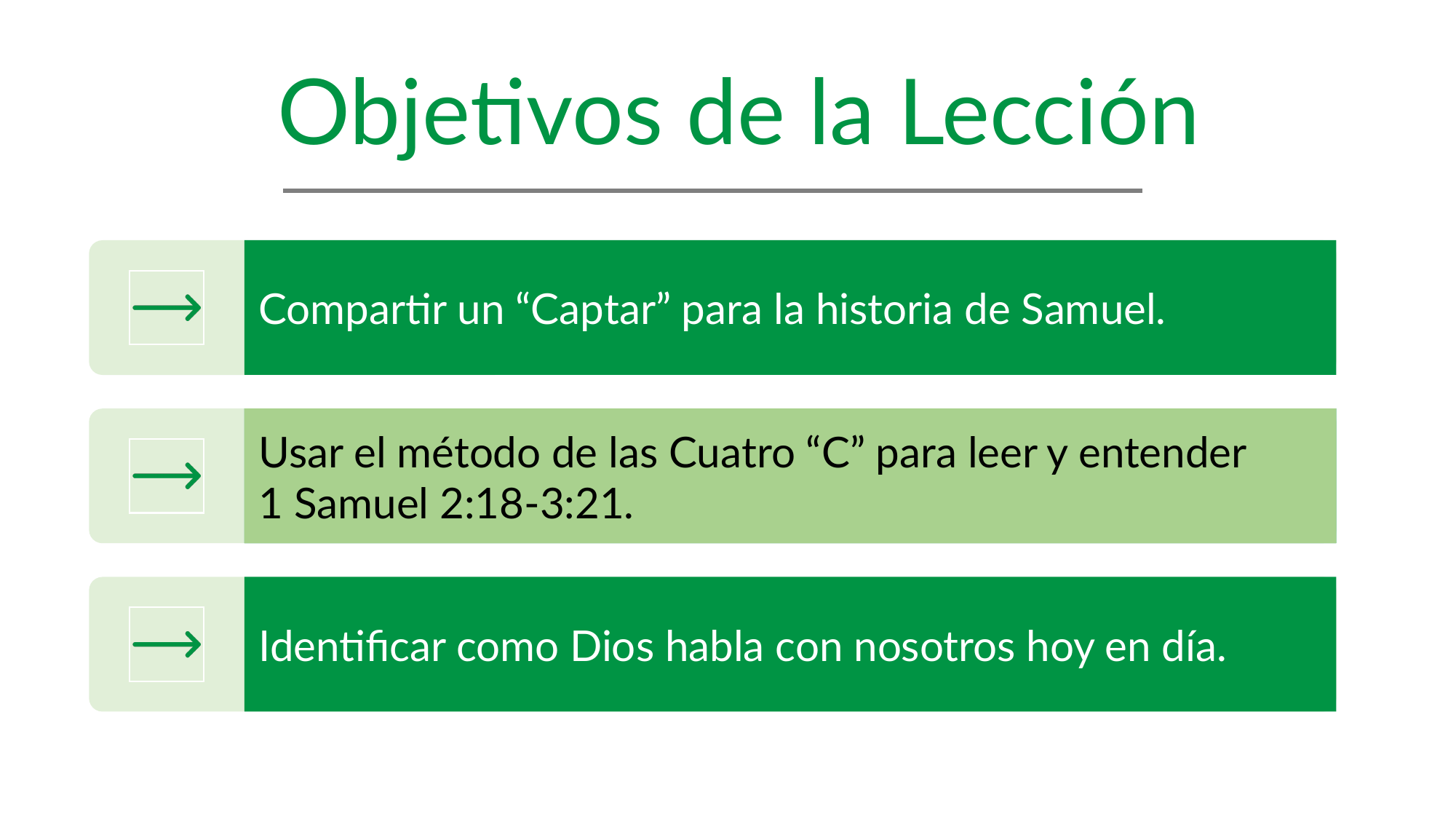

Objetivos de la Lección

Compartir un “Captar” para la historia de Samuel.

Usar el método de las Cuatro “C” para leer y entender
1 Samuel 2:18-3:21.

Identificar como Dios habla con nosotros hoy en día.